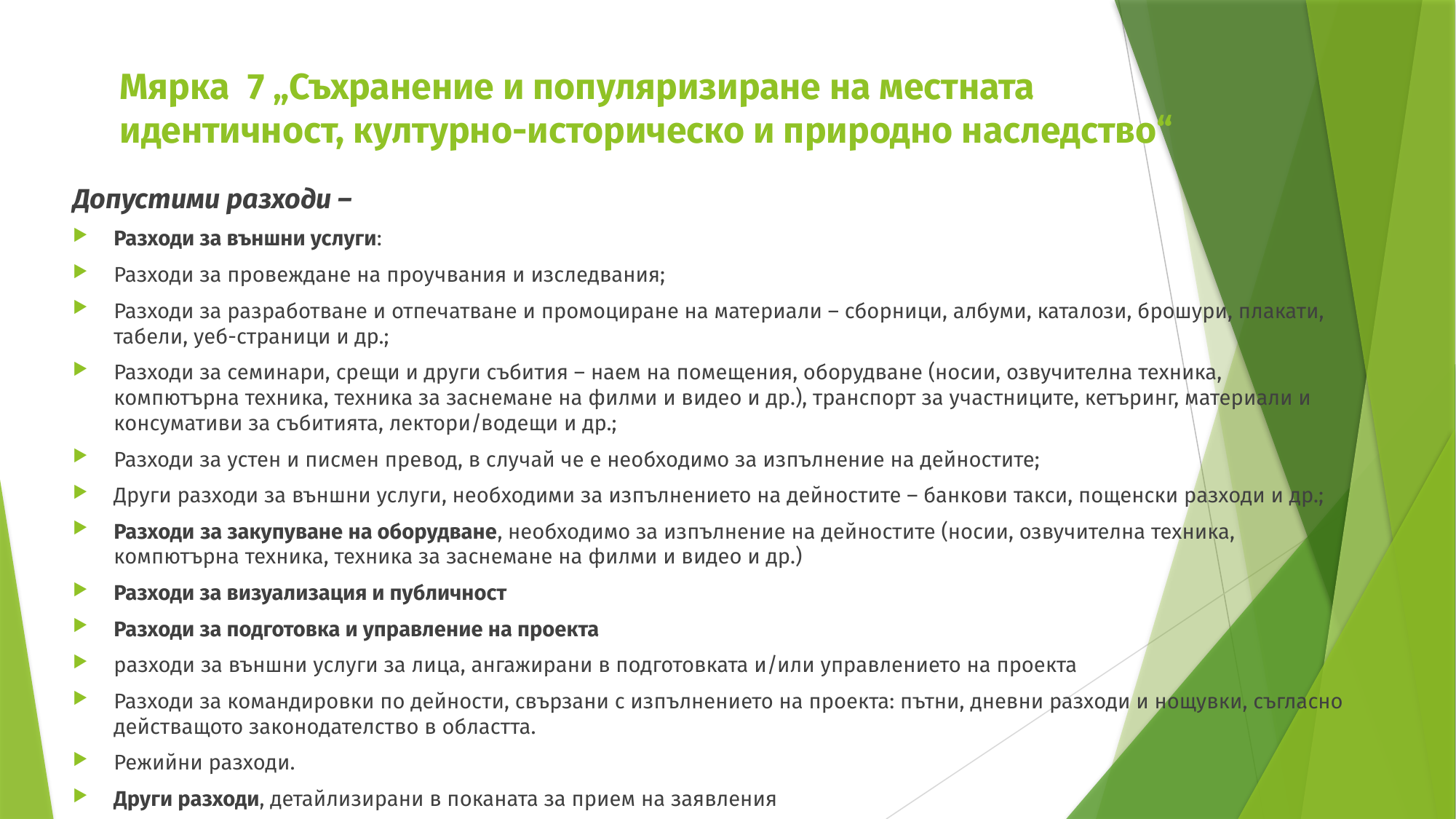

# Мярка  7 „Съхранение и популяризиране на местната идентичност, културно-историческо и природно наследство“
Допустими разходи –
Разходи за външни услуги:
Разходи за провеждане на проучвания и изследвания;
Разходи за разработване и отпечатване и промоциране на материали – сборници, албуми, каталози, брошури, плакати, табели, уеб-страници и др.;
Разходи за семинари, срещи и други събития – наем на помещения, оборудване (носии, озвучителна техника, компютърна техника, техника за заснемане на филми и видео и др.), транспорт за участниците, кетъринг, материали и консумативи за събитията, лектори/водещи и др.;
Разходи за устен и писмен превод, в случай че е необходимо за изпълнение на дейностите;
Други разходи за външни услуги, необходими за изпълнението на дейностите – банкови такси, пощенски разходи и др.;
Разходи за закупуване на оборудване, необходимо за изпълнение на дейностите (носии, озвучителна техника, компютърна техника, техника за заснемане на филми и видео и др.)
Разходи за визуализация и публичност
Разходи за подготовка и управление на проекта
разходи за външни услуги за лица, ангажирани в подготовката и/или управлението на проекта
Разходи за командировки по дейности, свързани с изпълнението на проекта: пътни, дневни разходи и нощувки, съгласно действащото законодателство в областта.
Режийни разходи.
Други разходи, детайлизирани в поканата за прием на заявления